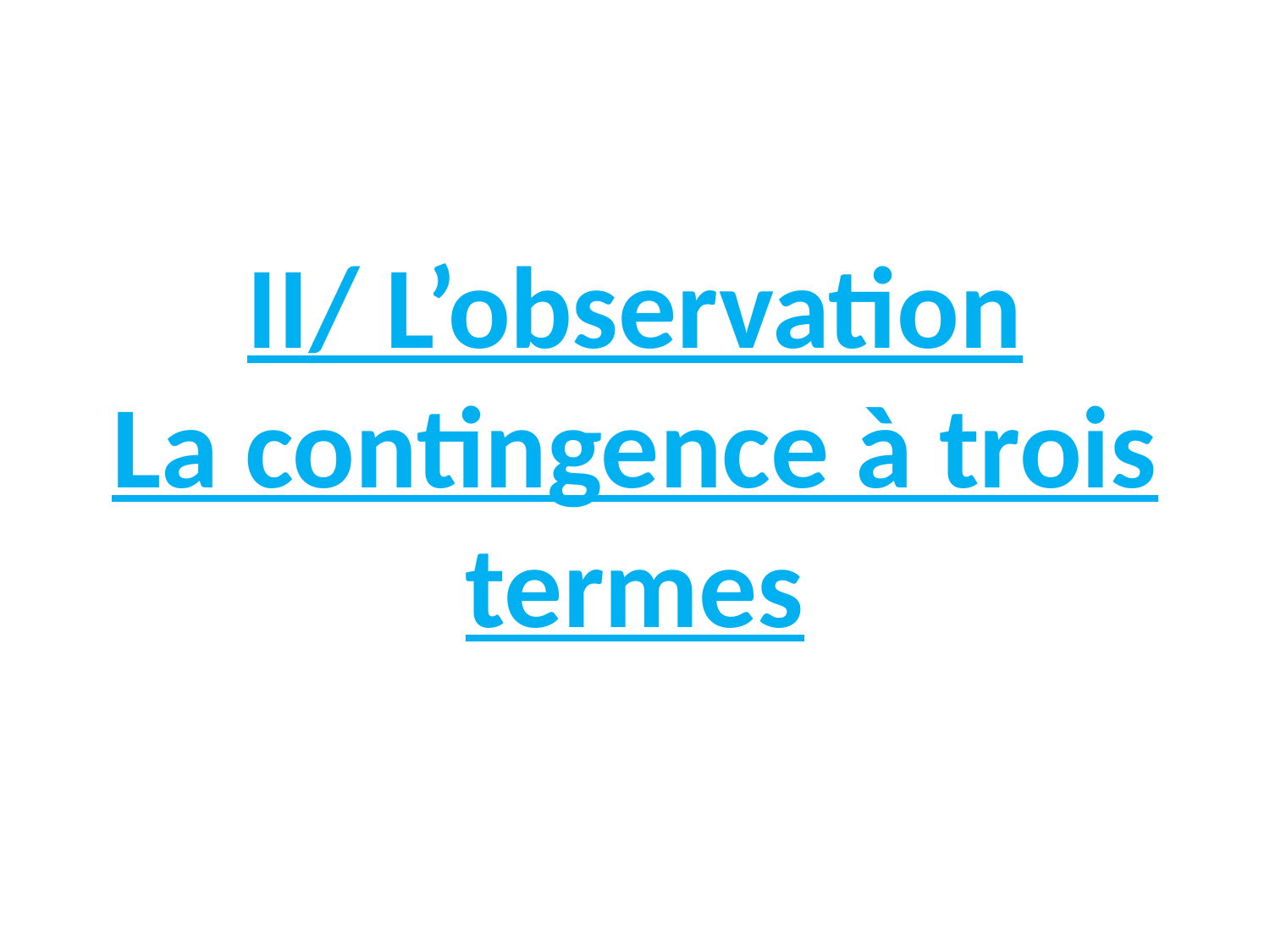

# II/ L’observation La contingence à trois termes